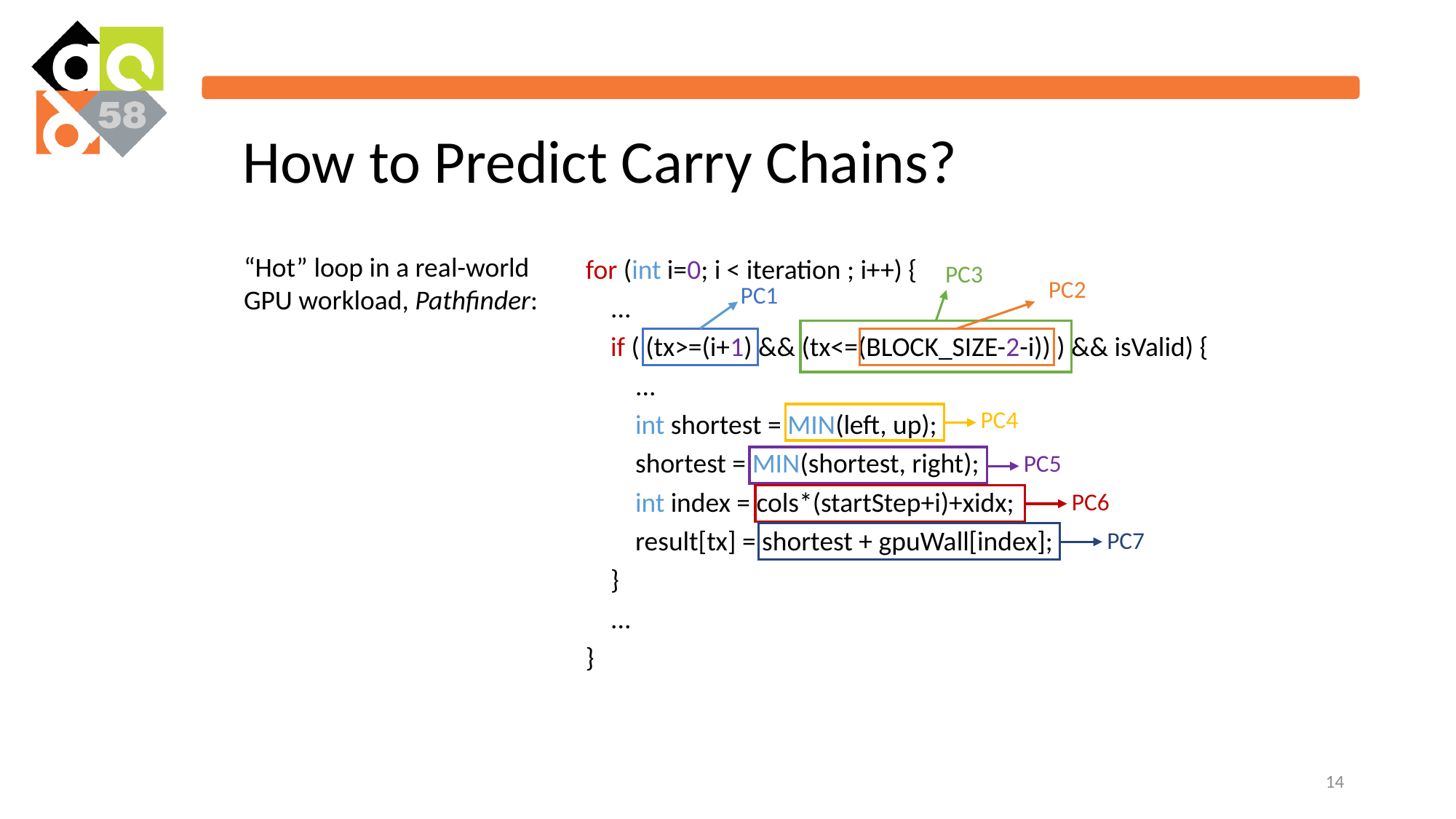

How to Predict Carry Chains?
“Hot” loop in a real-world
GPU workload, Pathfinder:
for (int i=0; i < iteration ; i++) {
    ...
    if ( (tx>=(i+1) && (tx<=(BLOCK_SIZE-2-i)) ) && isValid) {
        ...
        int shortest = MIN(left, up);
        shortest = MIN(shortest, right);
        int index = cols*(startStep+i)+xidx;
        result[tx] = shortest + gpuWall[index];
    }
    ...
}
PC3
PC2
PC1

PC4

PC5

PC6

PC7

14